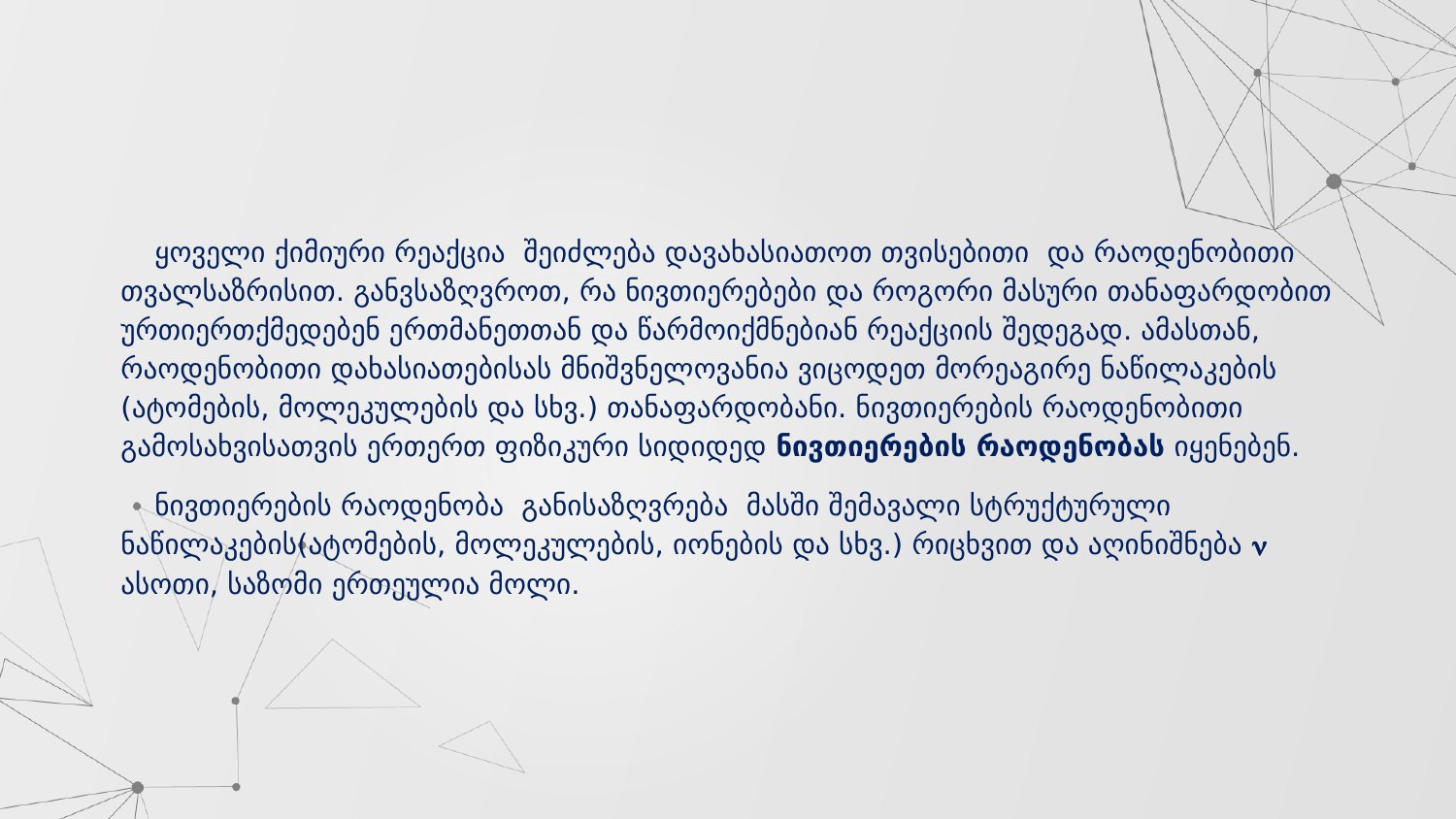

ყოველი ქიმიური რეაქცია  შეიძლება დავახასიათოთ თვისებითი  და რაოდენობითი თვალსაზრისით. განვსაზღვროთ, რა ნივთიერებები და როგორი მასური თანაფარდობით ურთიერთქმედებენ ერთმანეთთან და წარმოიქმნებიან რეაქციის შედეგად. ამასთან, რაოდენობითი დახასიათებისას მნიშვნელოვანია ვიცოდეთ მორეაგირე ნაწილაკების (ატომების, მოლეკულების და სხვ.) თანაფარდობანი. ნივთიერების რაოდენობითი გამოსახვისათვის ერთერთ ფიზიკური სიდიდედ ნივთიერების რაოდენობას იყენებენ.
ნივთიერების რაოდენობა  განისაზღვრება  მასში შემავალი სტრუქტურული ნაწილაკების(ატომების, მოლეკულების, იონების და სხვ.) რიცხვით და აღინიშნება ν ასოთი, საზომი ერთეულია მოლი.